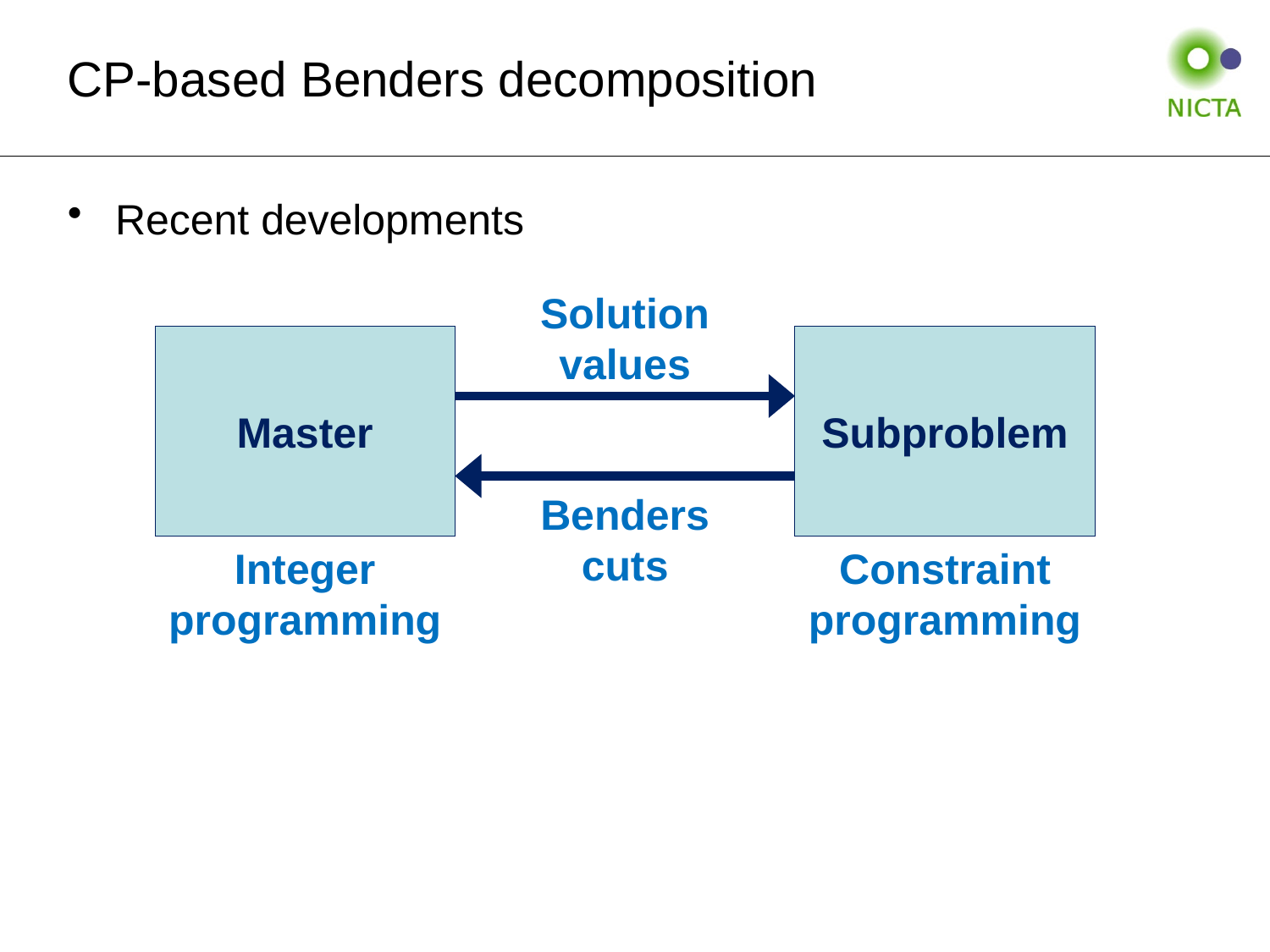

# CP-based Benders decomposition
Recent developments
Solution values
Master
Subproblem
Benders
cuts
Integer
programming
Constraint
programming